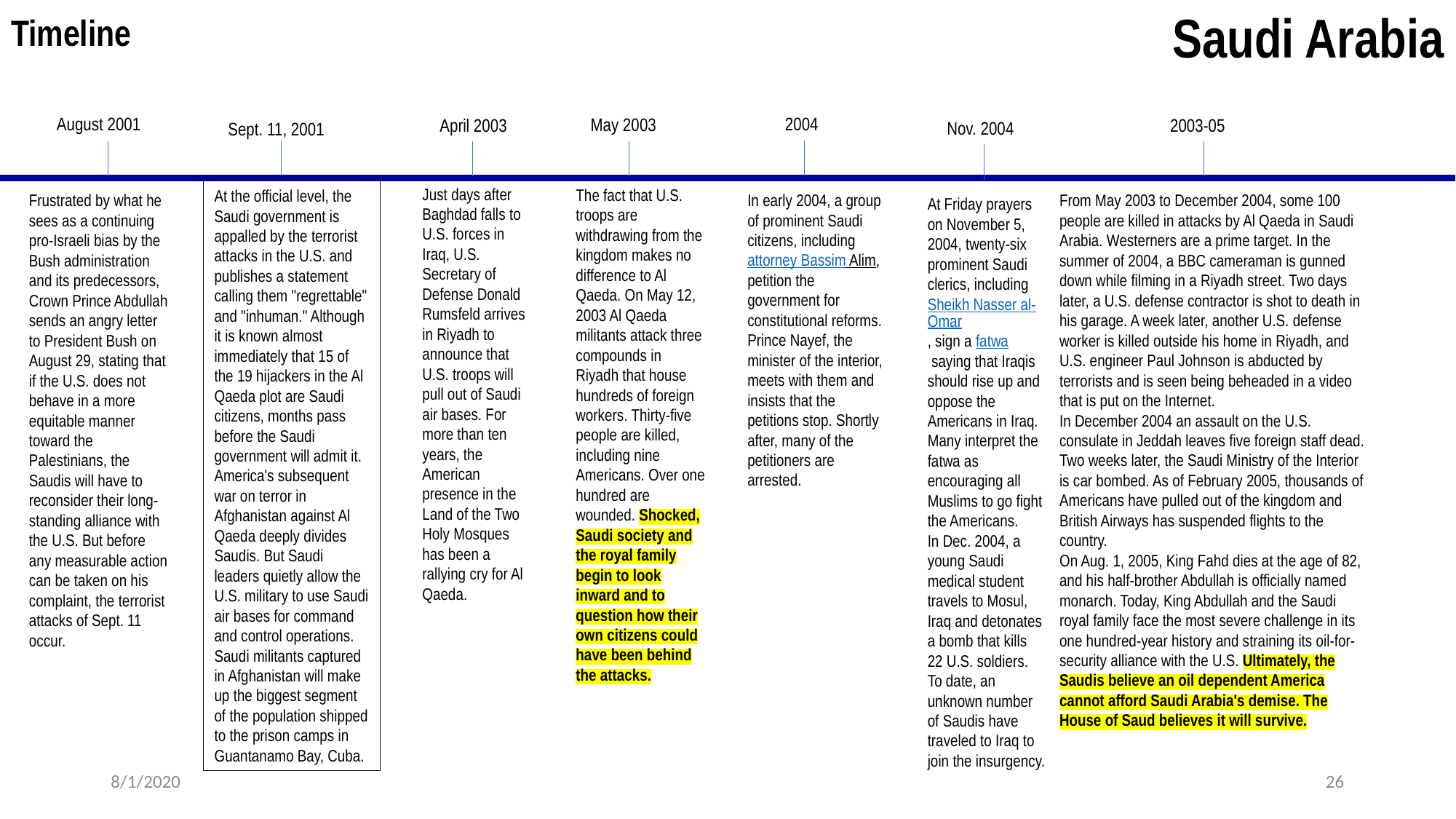

Timeline
Saudi Arabia
2004
August 2001
May 2003
April 2003
2003-05
Nov. 2004
Sept. 11, 2001
Just days after Baghdad falls to U.S. forces in Iraq, U.S. Secretary of Defense Donald Rumsfeld arrives in Riyadh to announce that U.S. troops will pull out of Saudi air bases. For more than ten years, the American presence in the Land of the Two Holy Mosques has been a rallying cry for Al Qaeda.
The fact that U.S. troops are withdrawing from the kingdom makes no difference to Al Qaeda. On May 12, 2003 Al Qaeda militants attack three compounds in Riyadh that house hundreds of foreign workers. Thirty-five people are killed, including nine Americans. Over one hundred are wounded. Shocked, Saudi society and the royal family begin to look inward and to question how their own citizens could have been behind the attacks.
At the official level, the Saudi government is appalled by the terrorist attacks in the U.S. and publishes a statement calling them "regrettable" and "inhuman." Although it is known almost immediately that 15 of the 19 hijackers in the Al Qaeda plot are Saudi citizens, months pass before the Saudi government will admit it.
America's subsequent war on terror in Afghanistan against Al Qaeda deeply divides Saudis. But Saudi leaders quietly allow the U.S. military to use Saudi air bases for command and control operations.
Saudi militants captured in Afghanistan will make up the biggest segment of the population shipped to the prison camps in Guantanamo Bay, Cuba.
In early 2004, a group of prominent Saudi citizens, including attorney Bassim Alim, petition the government for constitutional reforms.
Prince Nayef, the minister of the interior, meets with them and insists that the petitions stop. Shortly after, many of the petitioners are arrested.
From May 2003 to December 2004, some 100 people are killed in attacks by Al Qaeda in Saudi Arabia. Westerners are a prime target. In the summer of 2004, a BBC cameraman is gunned down while filming in a Riyadh street. Two days later, a U.S. defense contractor is shot to death in his garage. A week later, another U.S. defense worker is killed outside his home in Riyadh, and U.S. engineer Paul Johnson is abducted by terrorists and is seen being beheaded in a video that is put on the Internet.
In December 2004 an assault on the U.S. consulate in Jeddah leaves five foreign staff dead. Two weeks later, the Saudi Ministry of the Interior is car bombed. As of February 2005, thousands of Americans have pulled out of the kingdom and British Airways has suspended flights to the country.
On Aug. 1, 2005, King Fahd dies at the age of 82, and his half-brother Abdullah is officially named monarch. Today, King Abdullah and the Saudi royal family face the most severe challenge in its one hundred-year history and straining its oil-for-security alliance with the U.S. Ultimately, the Saudis believe an oil dependent America cannot afford Saudi Arabia's demise. The House of Saud believes it will survive.
Frustrated by what he sees as a continuing pro-Israeli bias by the Bush administration and its predecessors, Crown Prince Abdullah sends an angry letter to President Bush on August 29, stating that if the U.S. does not behave in a more equitable manner toward the Palestinians, the Saudis will have to reconsider their long-standing alliance with the U.S. But before any measurable action can be taken on his complaint, the terrorist attacks of Sept. 11 occur.
At Friday prayers on November 5, 2004, twenty-six prominent Saudi clerics, including Sheikh Nasser al-Omar, sign a fatwa saying that Iraqis should rise up and oppose the Americans in Iraq. Many interpret the fatwa as encouraging all Muslims to go fight the Americans.
In Dec. 2004, a young Saudi medical student travels to Mosul, Iraq and detonates a bomb that kills 22 U.S. soldiers. To date, an unknown number of Saudis have traveled to Iraq to join the insurgency.
8/1/2020
26